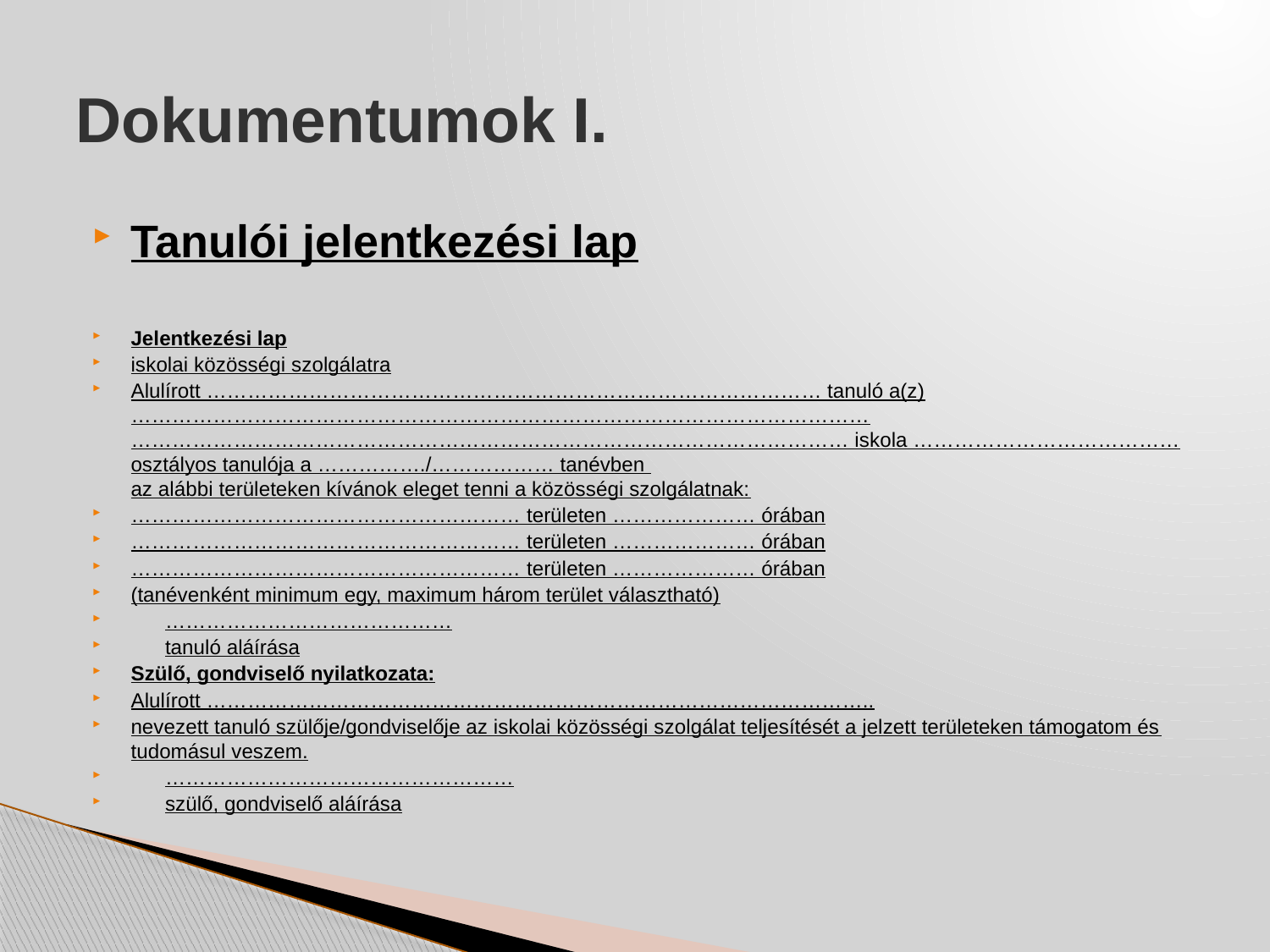

# Dokumentumok I.
Tanulói jelentkezési lap

Jelentkezési lap
iskolai közösségi szolgálatra
Alulírott ……………………………………………………………………………… tanuló a(z) ………………………………………………………………………………………………
…………………………………………………………………………………………… iskola ………………………………… osztályos tanulója a ……………./……………… tanévben
az alábbi területeken kívánok eleget tenni a közösségi szolgálatnak:
………………………………………………… területen ………………… órában
………………………………………………… területen ………………… órában
………………………………………………… területen ………………… órában
(tanévenként minimum egy, maximum három terület választható)
								……………………………………
									tanuló aláírása
Szülő, gondviselő nyilatkozata:
Alulírott ……………………………………………………………………………………..
nevezett tanuló szülője/gondviselője az iskolai közösségi szolgálat teljesítését a jelzett területeken támogatom és tudomásul veszem.
							……………………………………………
								szülő, gondviselő aláírása